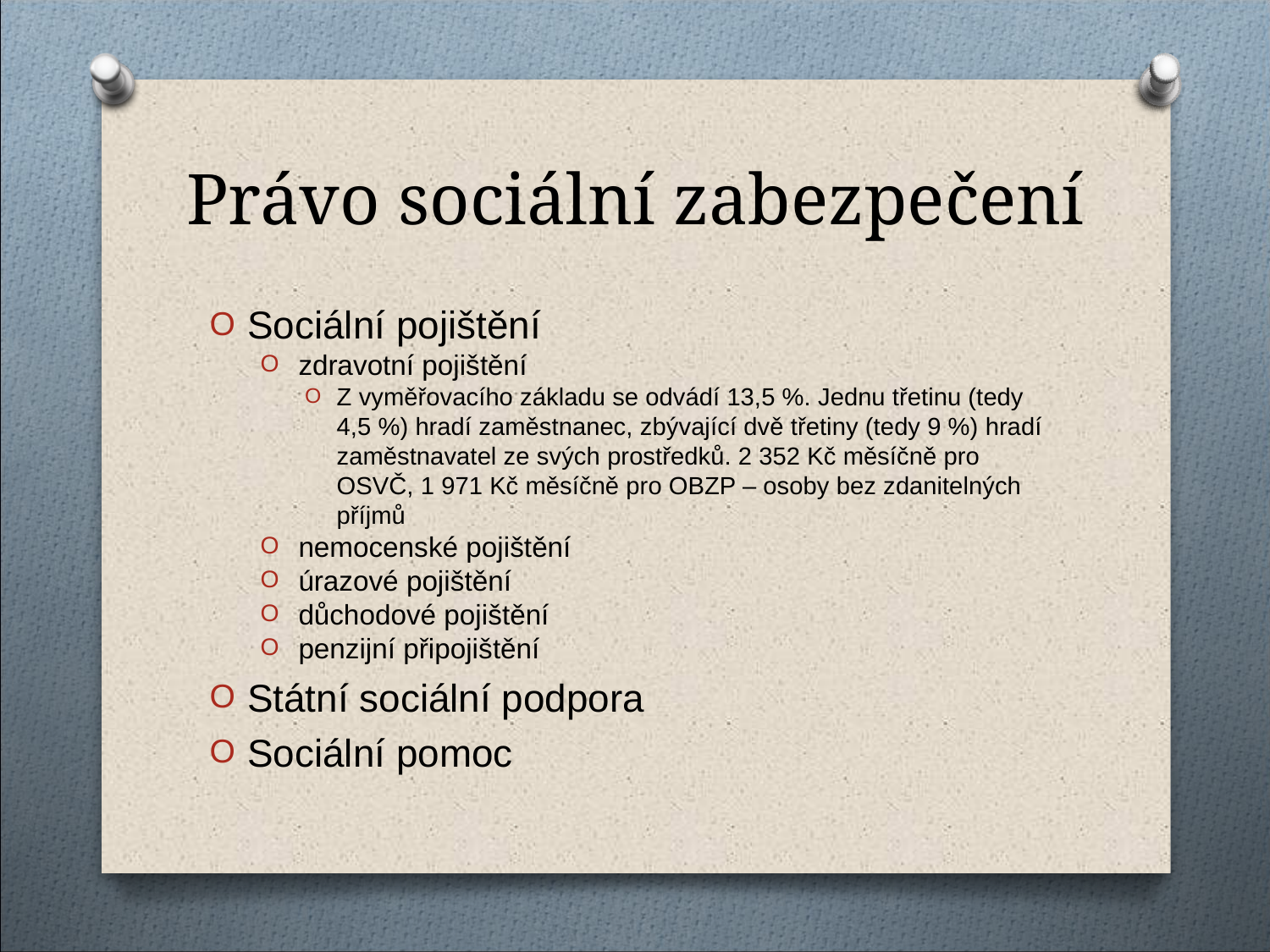

Právo sociální zabezpečení
Sociální pojištění
zdravotní pojištění
Z vyměřovacího základu se odvádí 13,5 %. Jednu třetinu (tedy 4,5 %) hradí zaměstnanec, zbývající dvě třetiny (tedy 9 %) hradí zaměstnavatel ze svých prostředků. 2 352 Kč měsíčně pro OSVČ, 1 971 Kč měsíčně pro OBZP – osoby bez zdanitelných příjmů
nemocenské pojištění
úrazové pojištění
důchodové pojištění
penzijní připojištění
Státní sociální podpora
Sociální pomoc
20